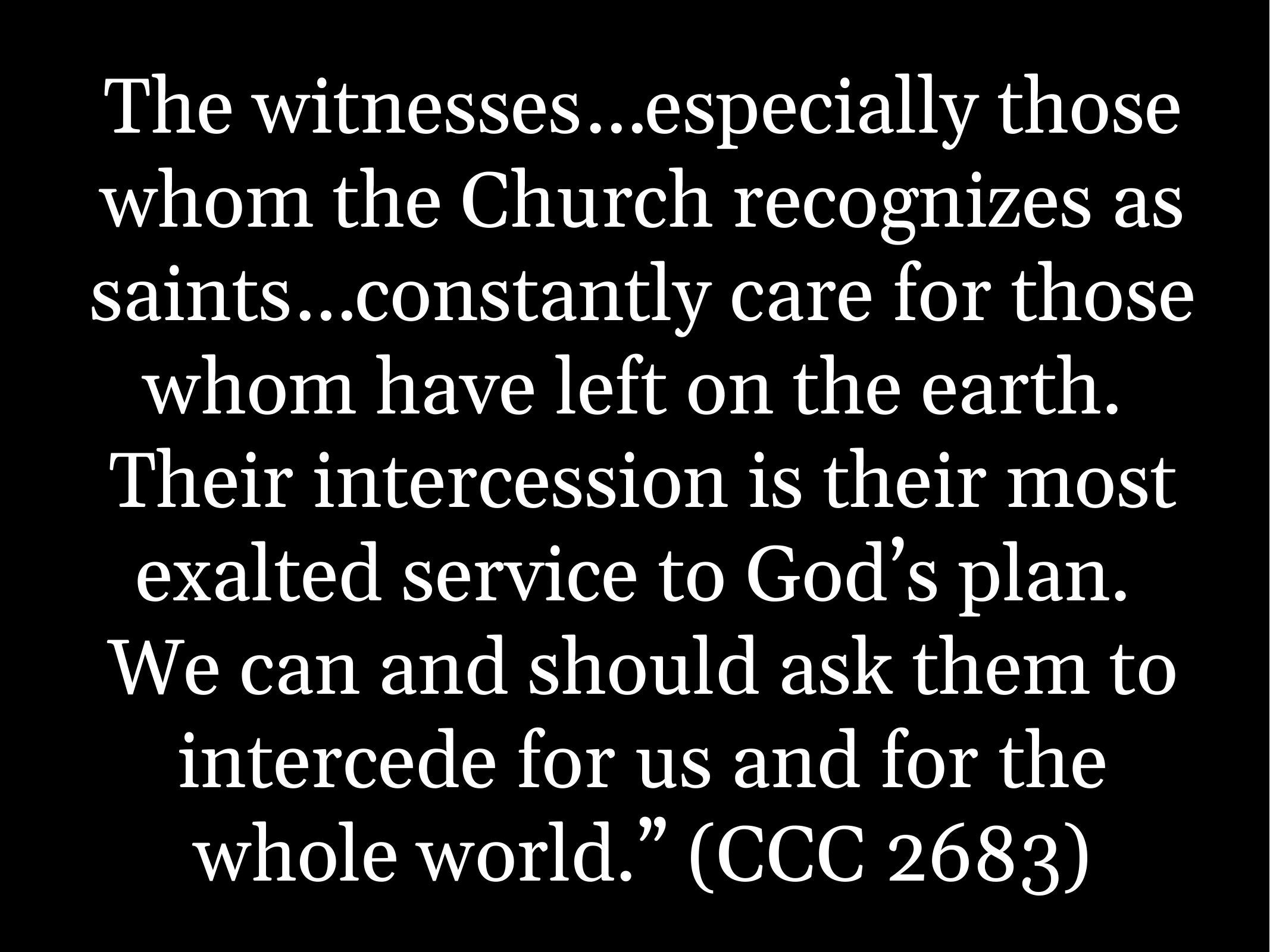

# The witnesses…especially those whom the Church recognizes as saints…constantly care for those whom have left on the earth.  Their intercession is their most exalted service to God’s plan.  We can and should ask them to intercede for us and for the whole world.” (CCC 2683)